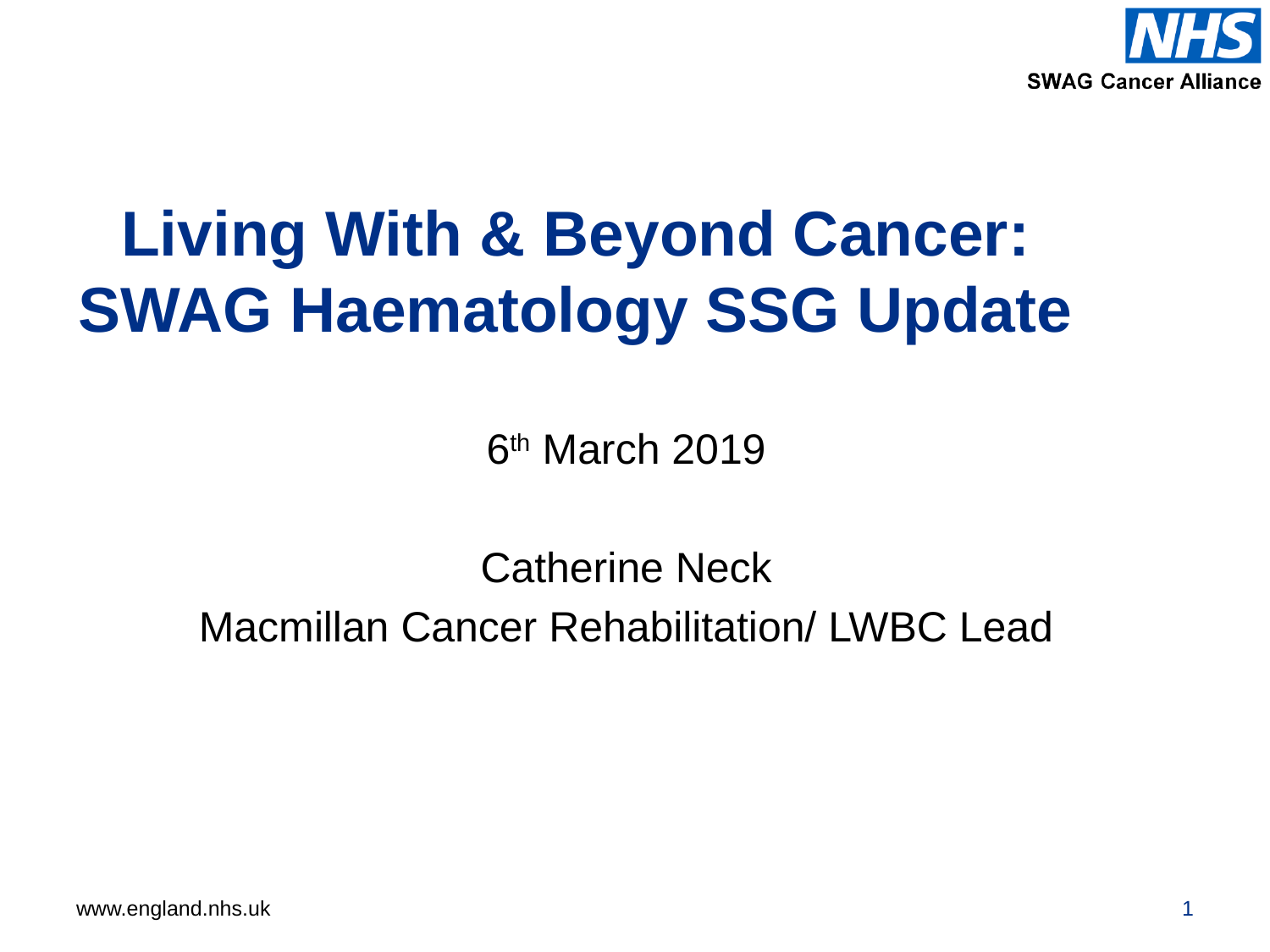

# Living With & Beyond Cancer: SWAG Haematology SSG Update

6th March 2019

Catherine Neck
Macmillan Cancer Rehabilitation/ LWBC Lead
1